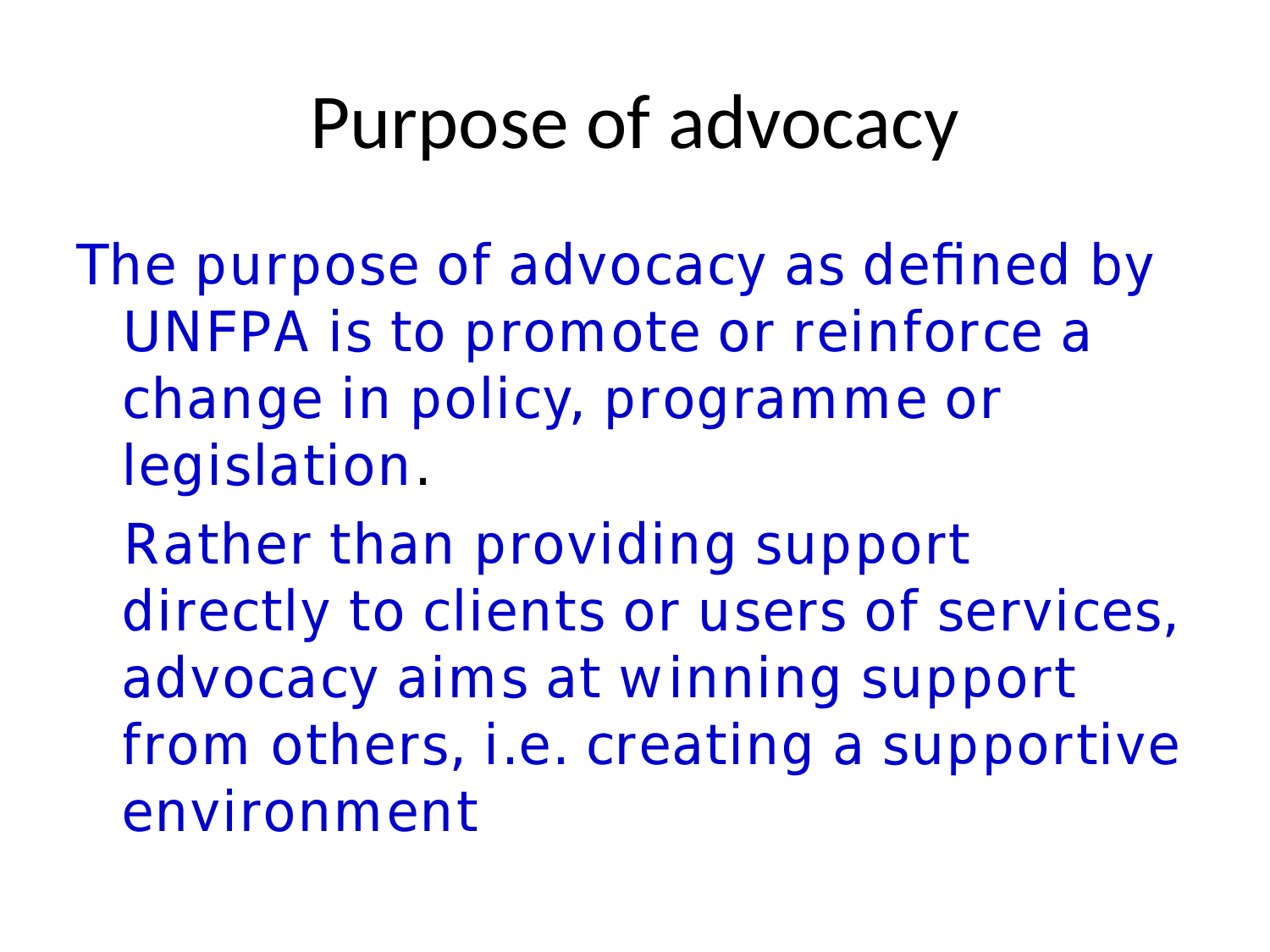

# Purpose of advocacy
The purpose of advocacy as defined by UNFPA is to promote or reinforce a change in policy, programme or legislation.
   Rather than providing support directly to clients or users of services, advocacy aims at winning support from others, i.e. creating a supportive environment